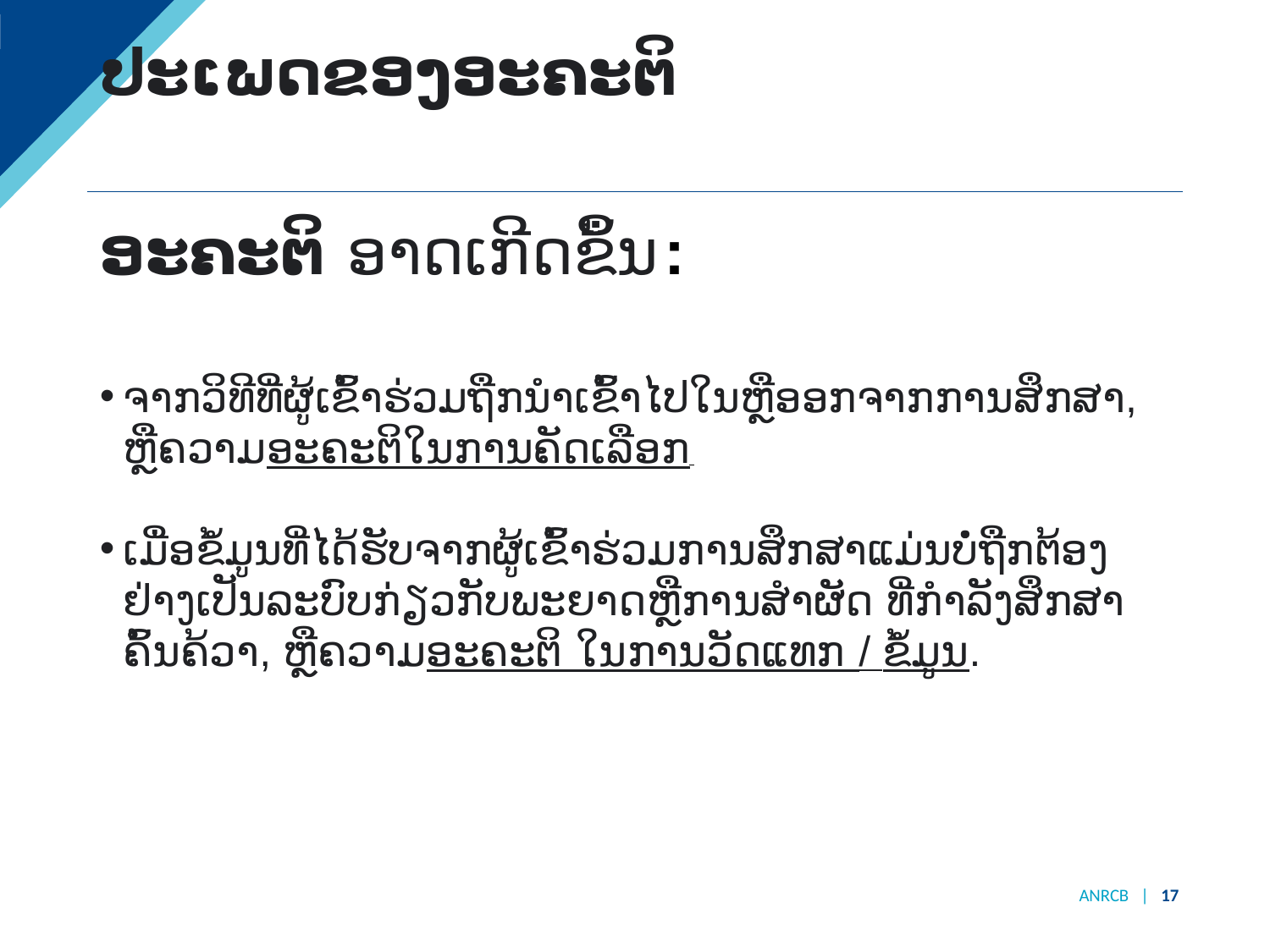

# ປະເພດຂອງອະຄະຕິ
ອະຄະຕິ ອາດເກີດຂຶ້ນ :

ຈາກວິທີທີ່ຜູ້ເຂົ້າຮ່ວມຖືກນໍາເຂົ້າໄປໃນຫຼືອອກຈາກການສຶກສາ, ຫຼືຄວາມອະຄະຕິໃນການຄັດເລືອກ

ເມື່ອຂໍ້ມູນທີ່ໄດ້ຮັບຈາກຜູ້ເຂົ້າຮ່ວມການສຶກສາແມ່ນບໍ່ຖືກຕ້ອງຢ່າງເປັນລະບົບກ່ຽວກັບພະຍາດຫຼືການສຳຜັດ ທີ່ກໍາລັງສຶກສາຄົ້ນຄ້ວາ, ຫຼືຄວາມອະຄະຕິ ໃນການວັດແທກ / ຂໍ້ມູນ.

ANRCB   |   17